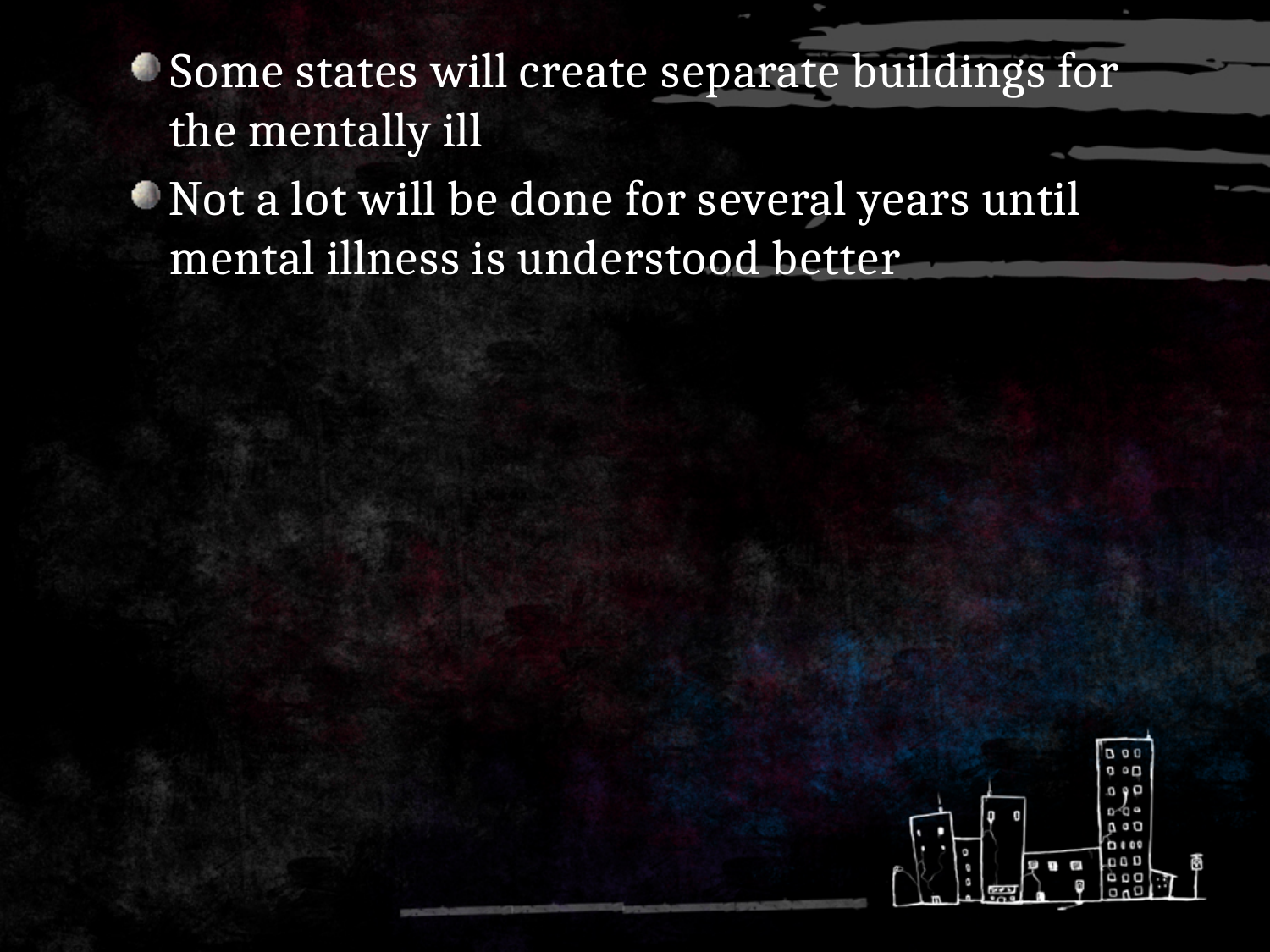

Some states will create separate buildings for the mentally ill
Not a lot will be done for several years until mental illness is understood better